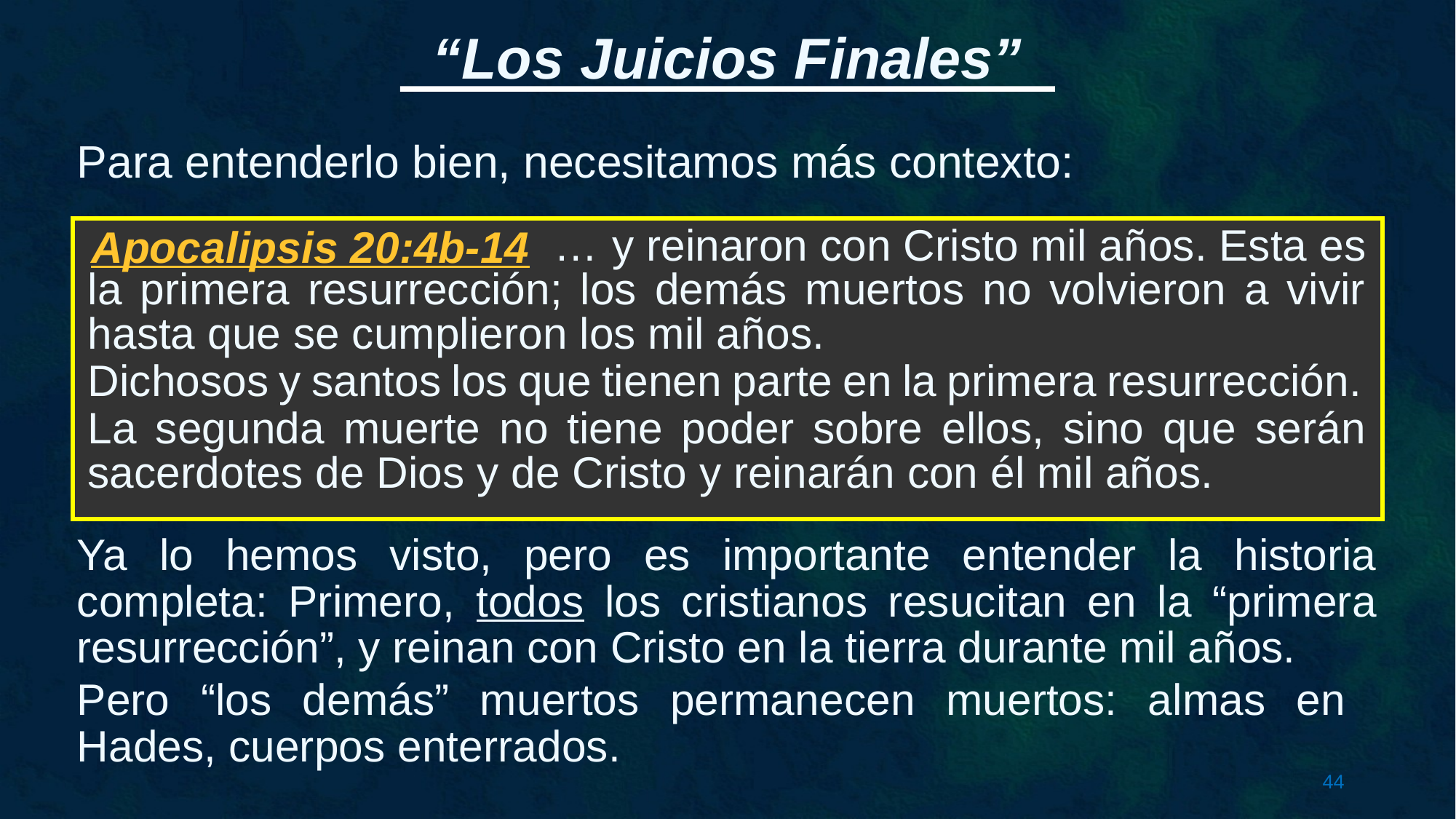

Para entenderlo bien, necesitamos más contexto:
                                      … y reinaron con Cristo mil años. Esta es la primera resurrección; los demás muertos no volvieron a vivir hasta que se cumplieron los mil años.
Dichosos y santos los que tienen parte en la primera resurrección.
La segunda muerte no tiene poder sobre ellos, sino que serán sacerdotes de Dios y de Cristo y reinarán con él mil años.
Apocalipsis 20:4b-14
Ya lo hemos visto, pero es importante entender la historia completa: Primero, todos los cristianos resucitan en la “primera resurrección”, y reinan con Cristo en la tierra durante mil años.
Pero “los demás” muertos permanecen muertos: almas en  Hades, cuerpos enterrados.